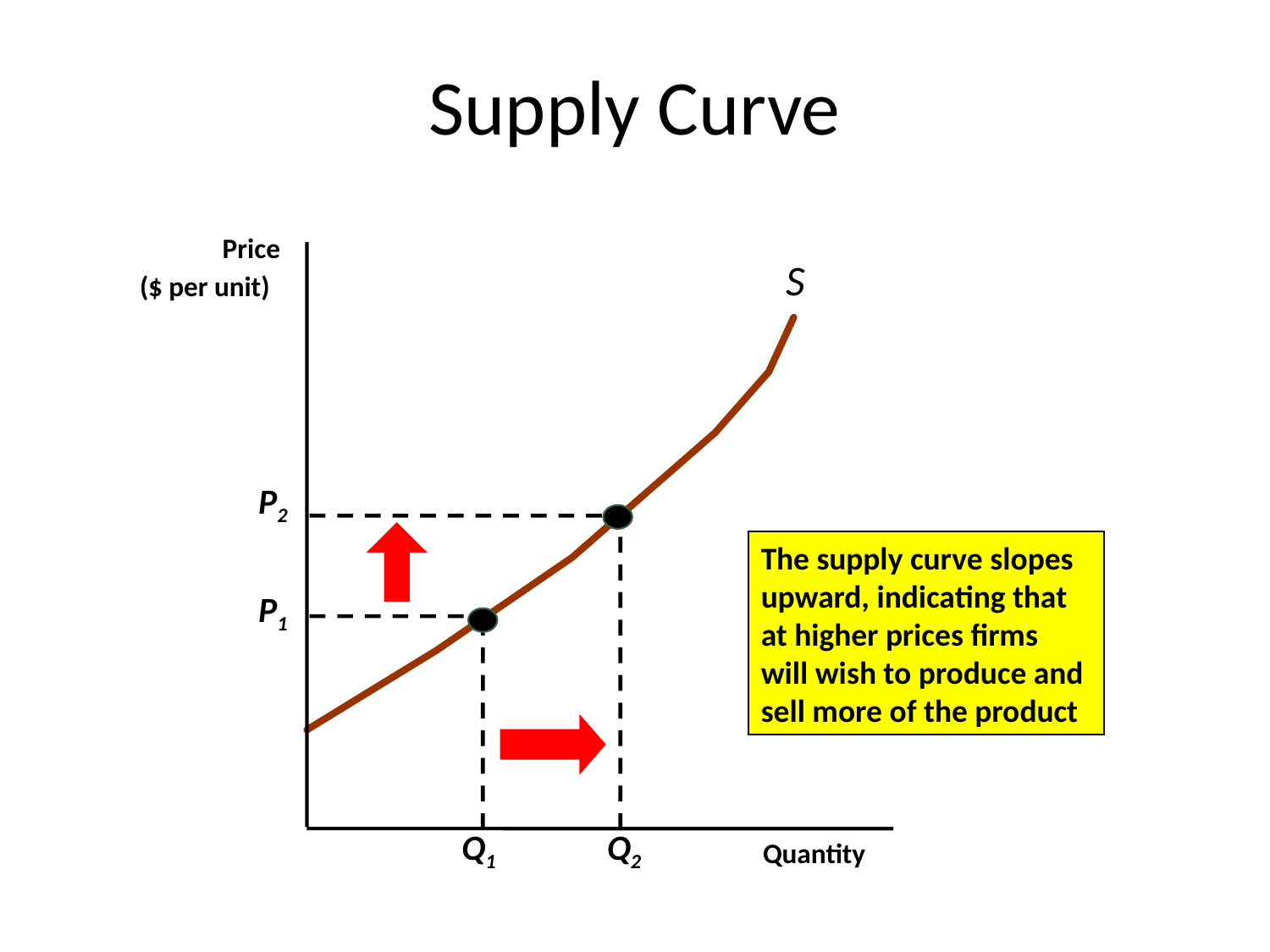

# Supply Curve
Price
($ per unit)

S

The supply curve slopes
upward, indicating that
at higher prices firms
will wish to produce and
sell more of the product
P2

Q2
P1

Q1
Quantity